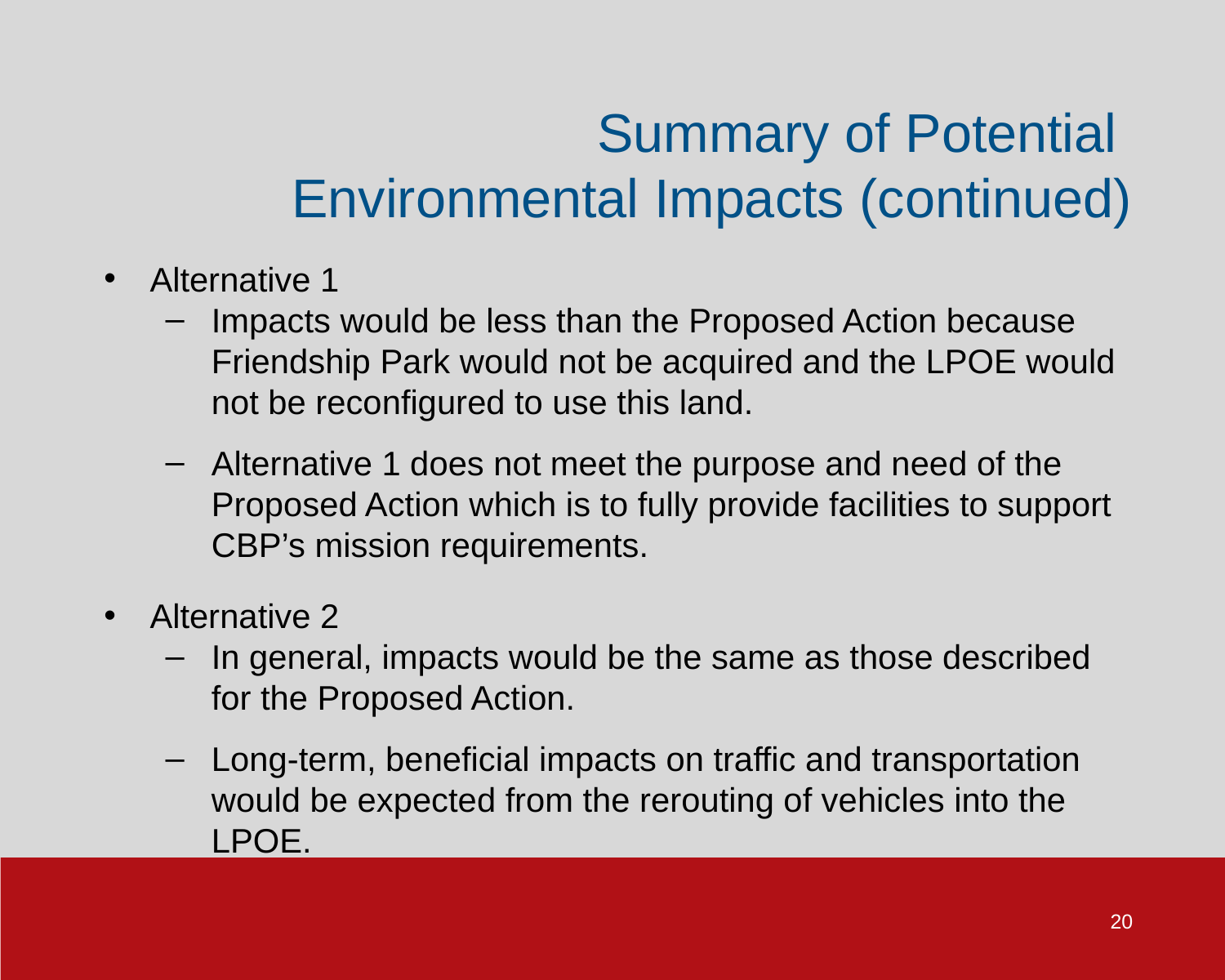

Summary of Potential
Environmental Impacts (continued)
Alternative 1
Impacts would be less than the Proposed Action because Friendship Park would not be acquired and the LPOE would not be reconfigured to use this land.
Alternative 1 does not meet the purpose and need of the Proposed Action which is to fully provide facilities to support CBP’s mission requirements.
Alternative 2
In general, impacts would be the same as those described for the Proposed Action.
Long-term, beneficial impacts on traffic and transportation would be expected from the rerouting of vehicles into the LPOE.
20